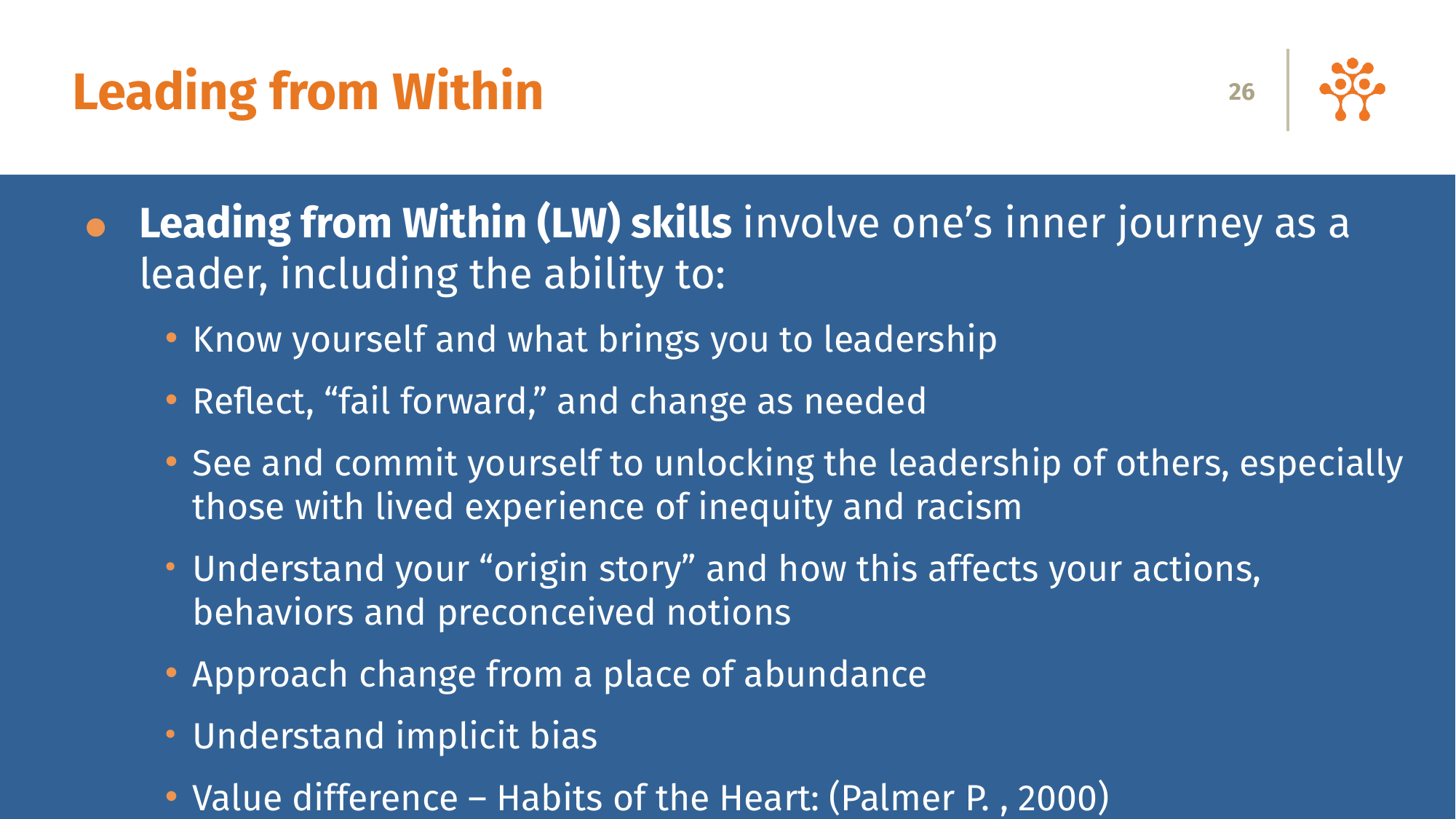

# Leading from Within
26
Leading from Within (LW) skills involve one’s inner journey as a leader, including the ability to:
Know yourself and what brings you to leadership
Reflect, “fail forward,” and change as needed
See and commit yourself to unlocking the leadership of others, especially those with lived experience of inequity and racism
Understand your “origin story” and how this affects your actions, behaviors and preconceived notions
Approach change from a place of abundance
Understand implicit bias
Value difference – Habits of the Heart: (Palmer P. , 2000)